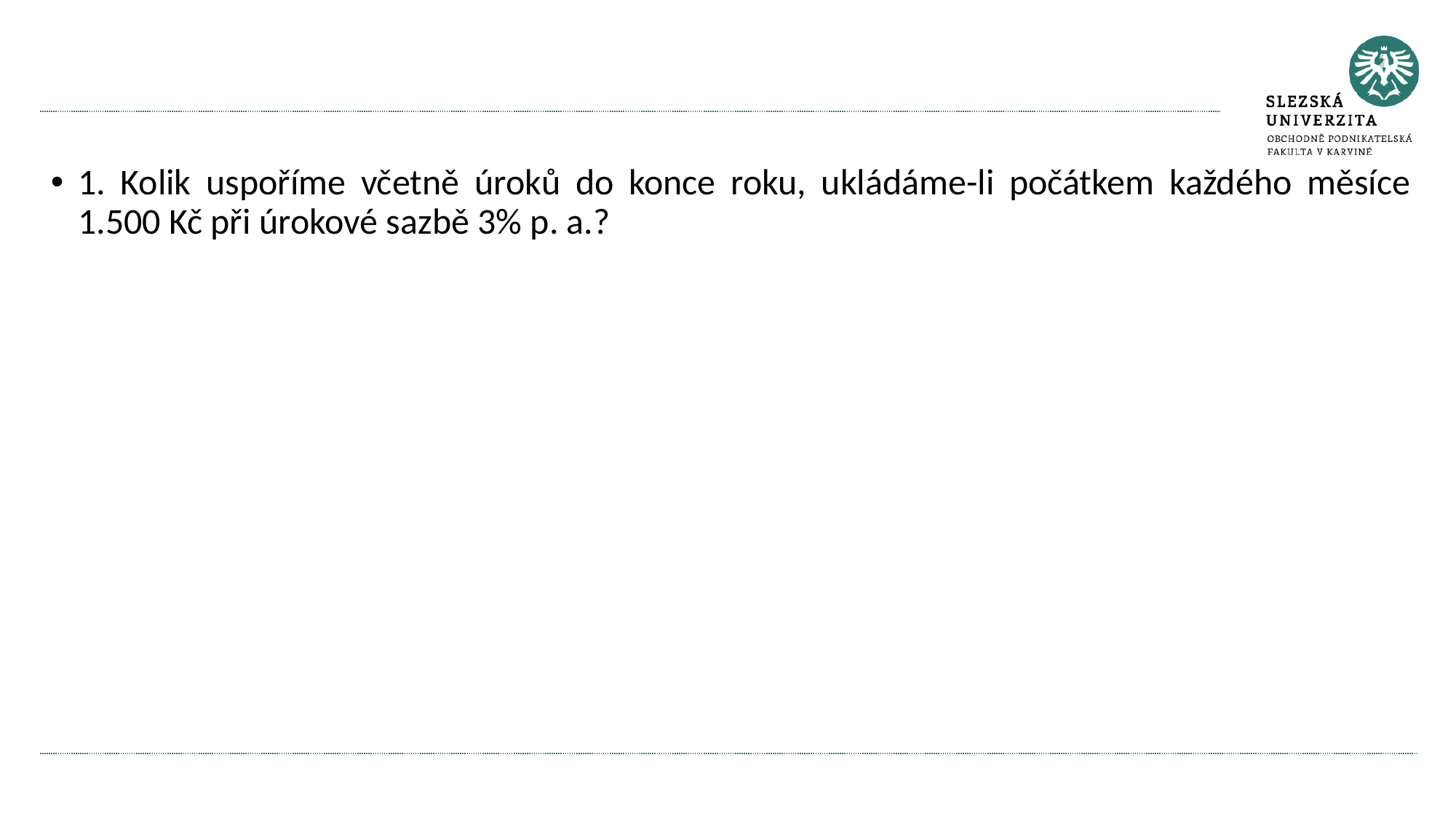

#
1. Kolik uspoříme včetně úroků do konce roku, ukládáme-li počátkem každého měsíce 1.500 Kč při úrokové sazbě 3% p. a.?